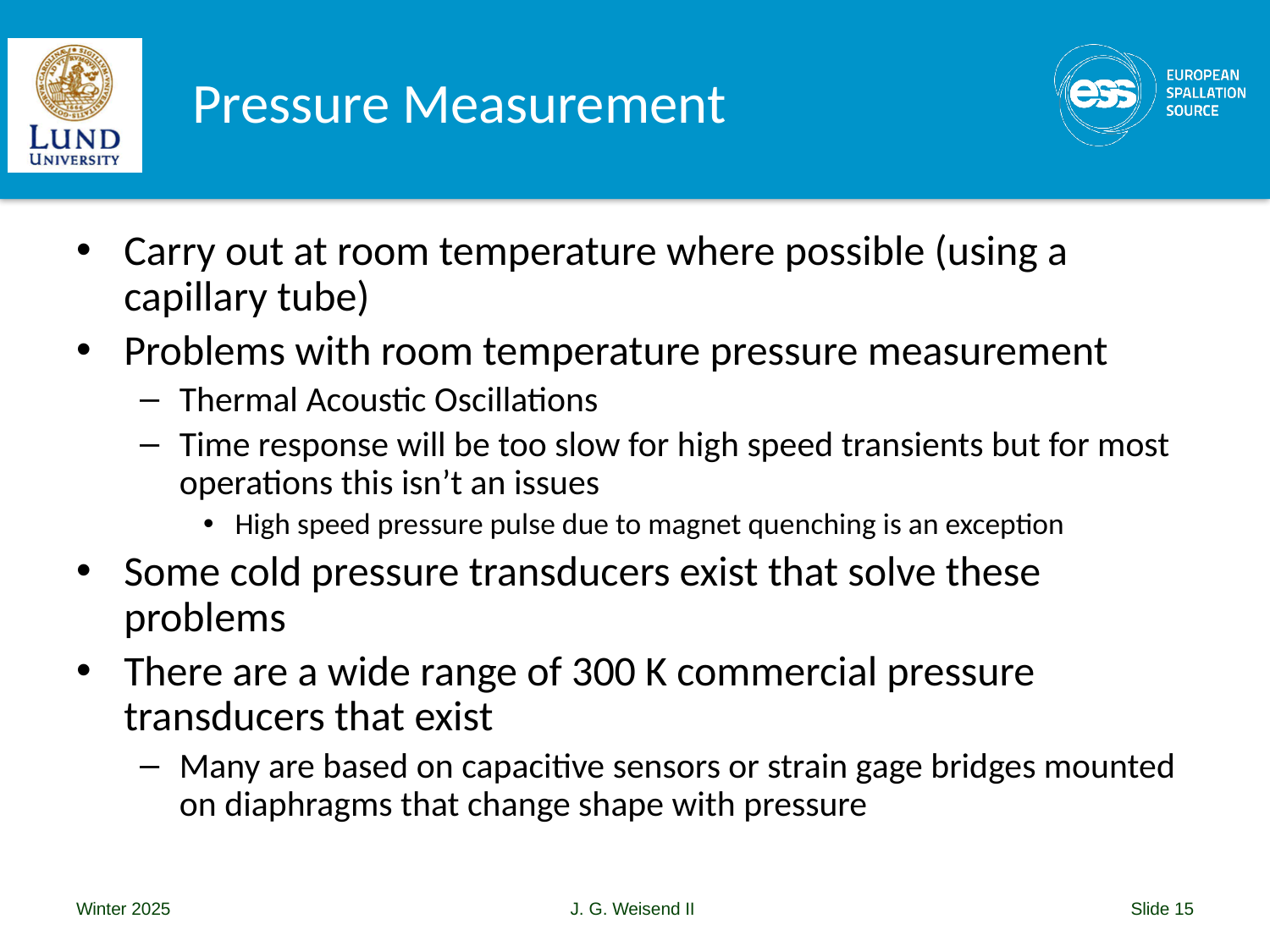

# Pressure Measurement
Carry out at room temperature where possible (using a capillary tube)
Problems with room temperature pressure measurement
Thermal Acoustic Oscillations
Time response will be too slow for high speed transients but for most operations this isn’t an issues
High speed pressure pulse due to magnet quenching is an exception
Some cold pressure transducers exist that solve these problems
There are a wide range of 300 K commercial pressure transducers that exist
Many are based on capacitive sensors or strain gage bridges mounted on diaphragms that change shape with pressure

Winter 2025
J. G. Weisend II
Slide 15